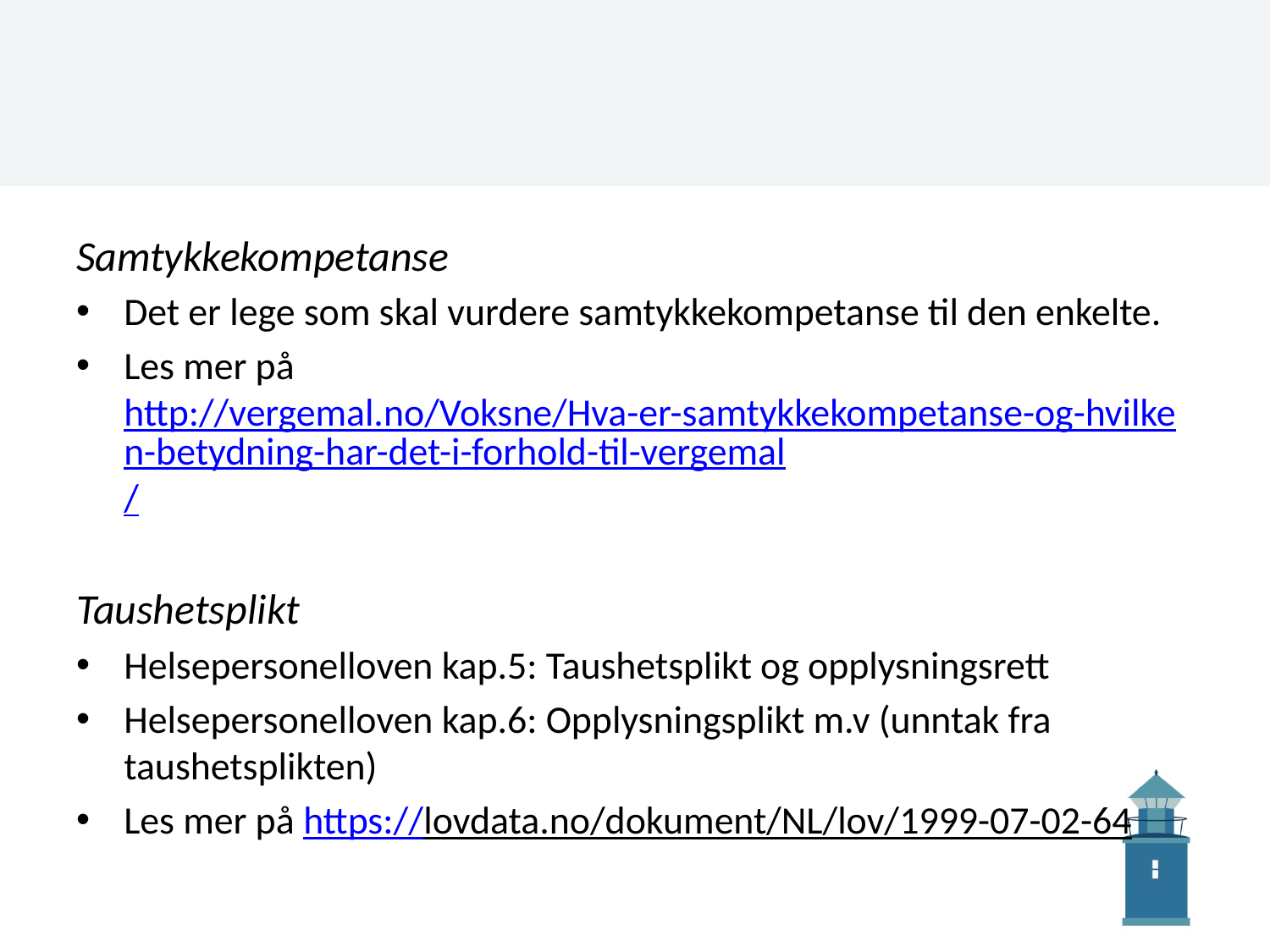

#
Samtykkekompetanse
Det er lege som skal vurdere samtykkekompetanse til den enkelte.
Les mer på http://vergemal.no/Voksne/Hva-er-samtykkekompetanse-og-hvilken-betydning-har-det-i-forhold-til-vergemal/

Taushetsplikt
Helsepersonelloven kap.5: Taushetsplikt og opplysningsrett
Helsepersonelloven kap.6: Opplysningsplikt m.v (unntak fra taushetsplikten)
Les mer på https://lovdata.no/dokument/NL/lov/1999-07-02-64